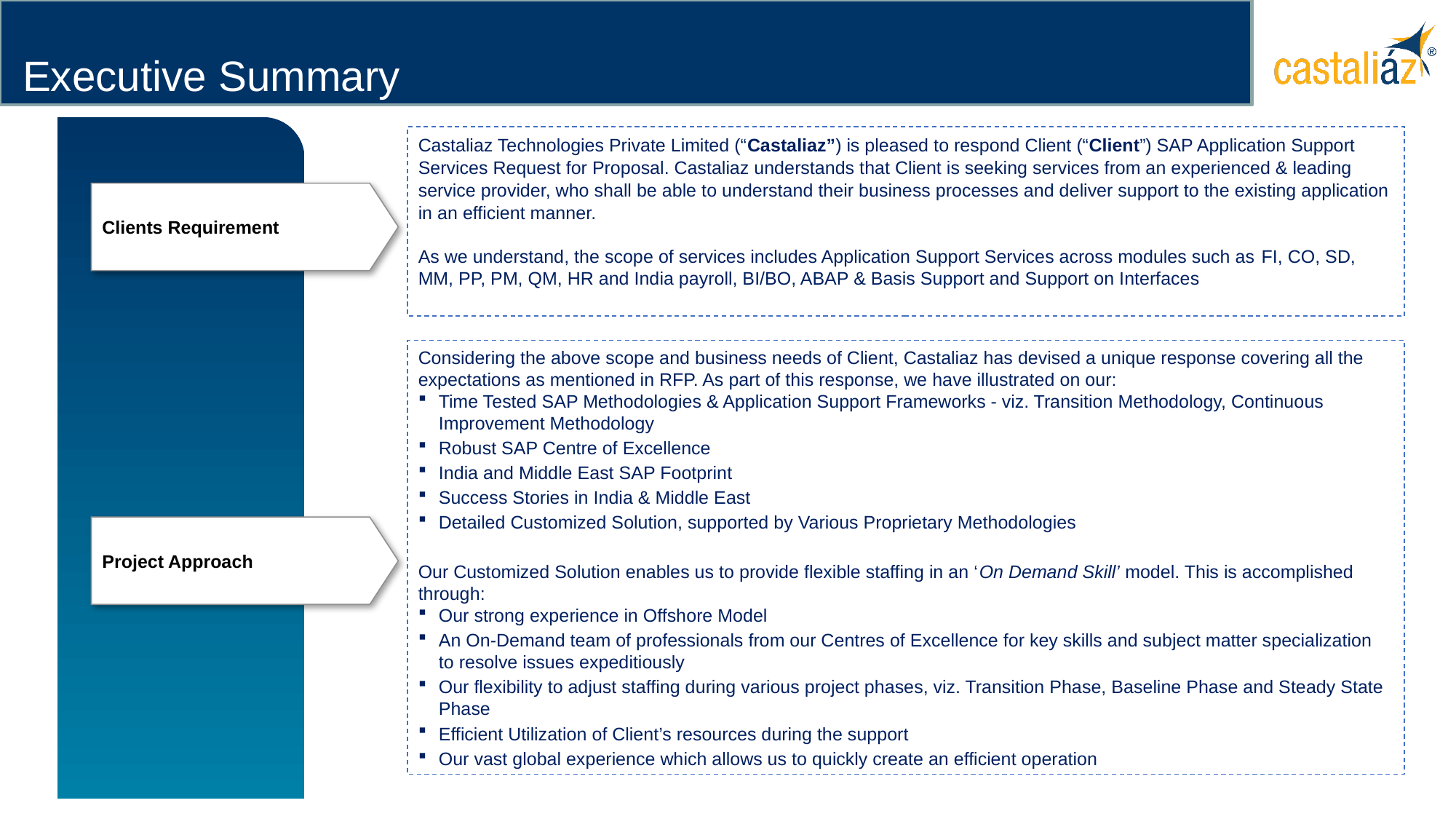

# Executive Summary

Castaliaz Technologies Private Limited (“Castaliaz”) is pleased to respond Client (“Client”) SAP Application Support Services Request for Proposal. Castaliaz understands that Client is seeking services from an experienced & leading service provider, who shall be able to understand their business processes and deliver support to the existing application in an efficient manner.

As we understand, the scope of services includes Application Support Services across modules such as FI, CO, SD, MM, PP, PM, QM, HR and India payroll, BI/BO, ABAP & Basis Support and Support on Interfaces

Clients Requirement
Considering the above scope and business needs of Client, Castaliaz has devised a unique response covering all the expectations as mentioned in RFP. As part of this response, we have illustrated on our:
Time Tested SAP Methodologies & Application Support Frameworks - viz. Transition Methodology, Continuous Improvement Methodology
Robust SAP Centre of Excellence
India and Middle East SAP Footprint
Success Stories in India & Middle East
Detailed Customized Solution, supported by Various Proprietary Methodologies

Our Customized Solution enables us to provide flexible staffing in an ‘On Demand Skill’ model. This is accomplished through:
Our strong experience in Offshore Model
An On-Demand team of professionals from our Centres of Excellence for key skills and subject matter specialization to resolve issues expeditiously
Our flexibility to adjust staffing during various project phases, viz. Transition Phase, Baseline Phase and Steady State Phase
Efficient Utilization of Client’s resources during the support
Our vast global experience which allows us to quickly create an efficient operation
Project Approach